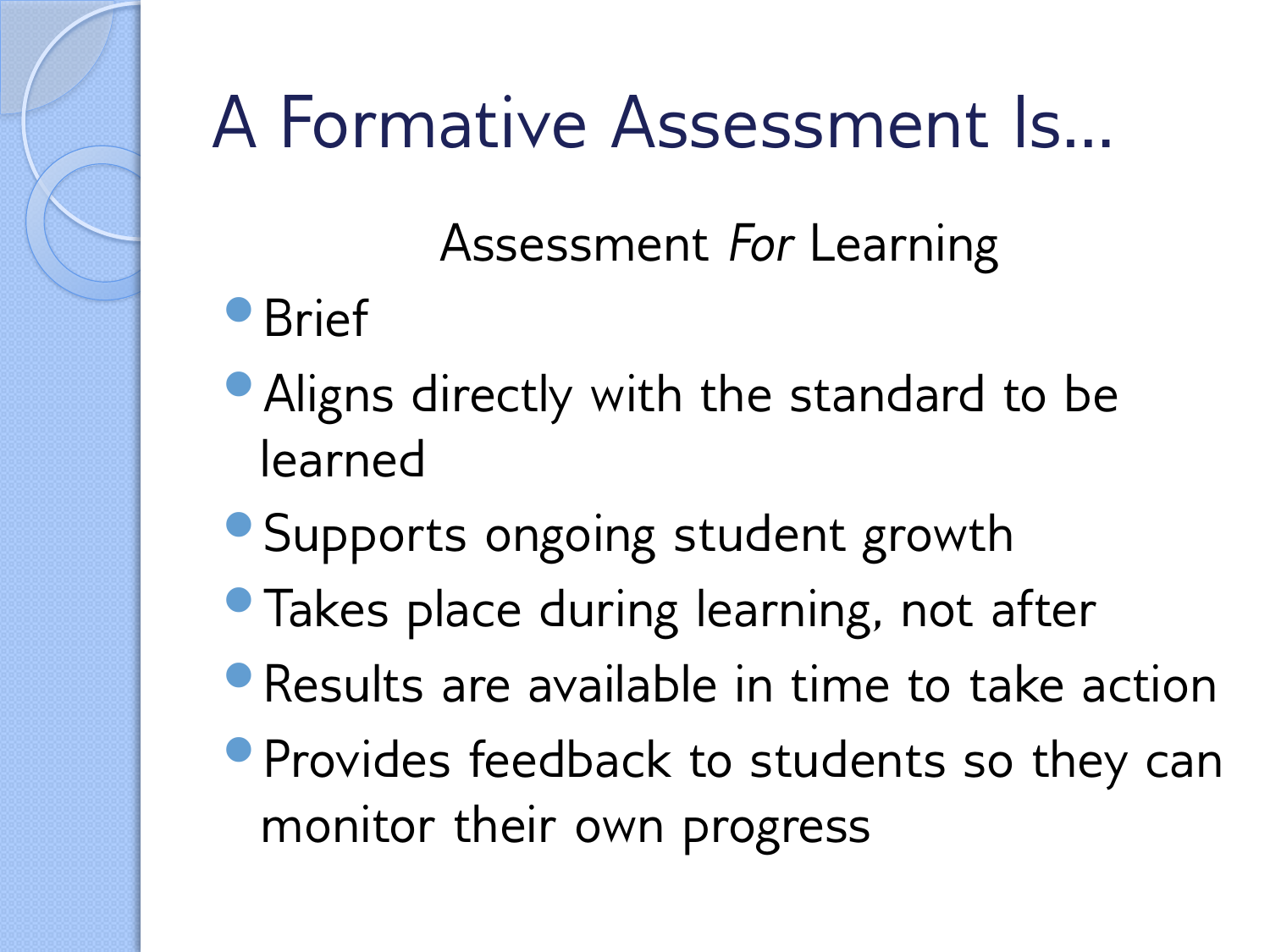

# A Formative Assessment Is…
Assessment For Learning
Brief
Aligns directly with the standard to be learned
Supports ongoing student growth
Takes place during learning, not after
Results are available in time to take action
Provides feedback to students so they can monitor their own progress